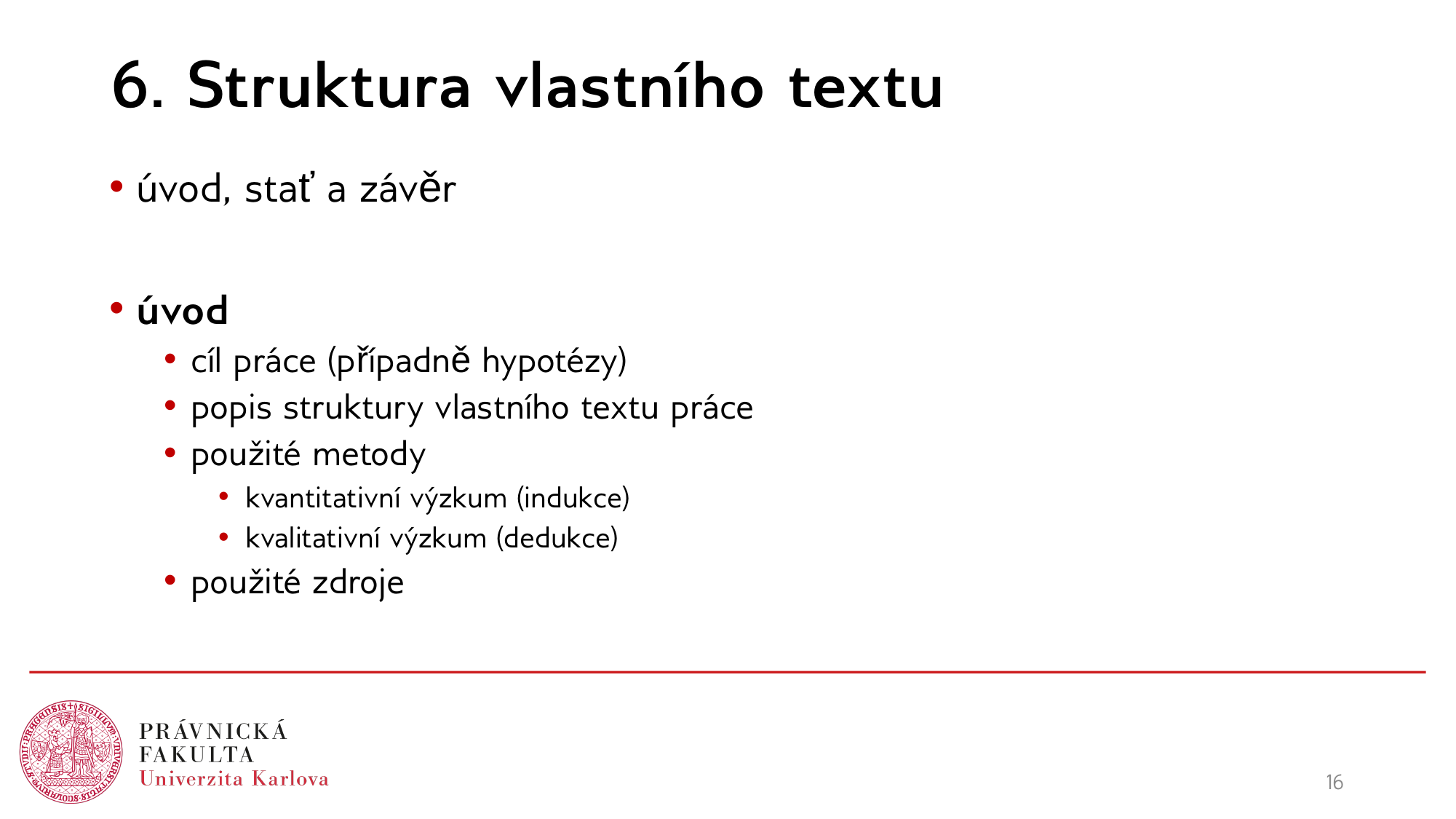

# 6. Struktura vlastního textu
úvod, stať a závěr

úvod
cíl práce (případně hypotézy)
popis struktury vlastního textu práce
použité metody
kvantitativní výzkum (indukce)
kvalitativní výzkum (dedukce)
použité zdroje

16